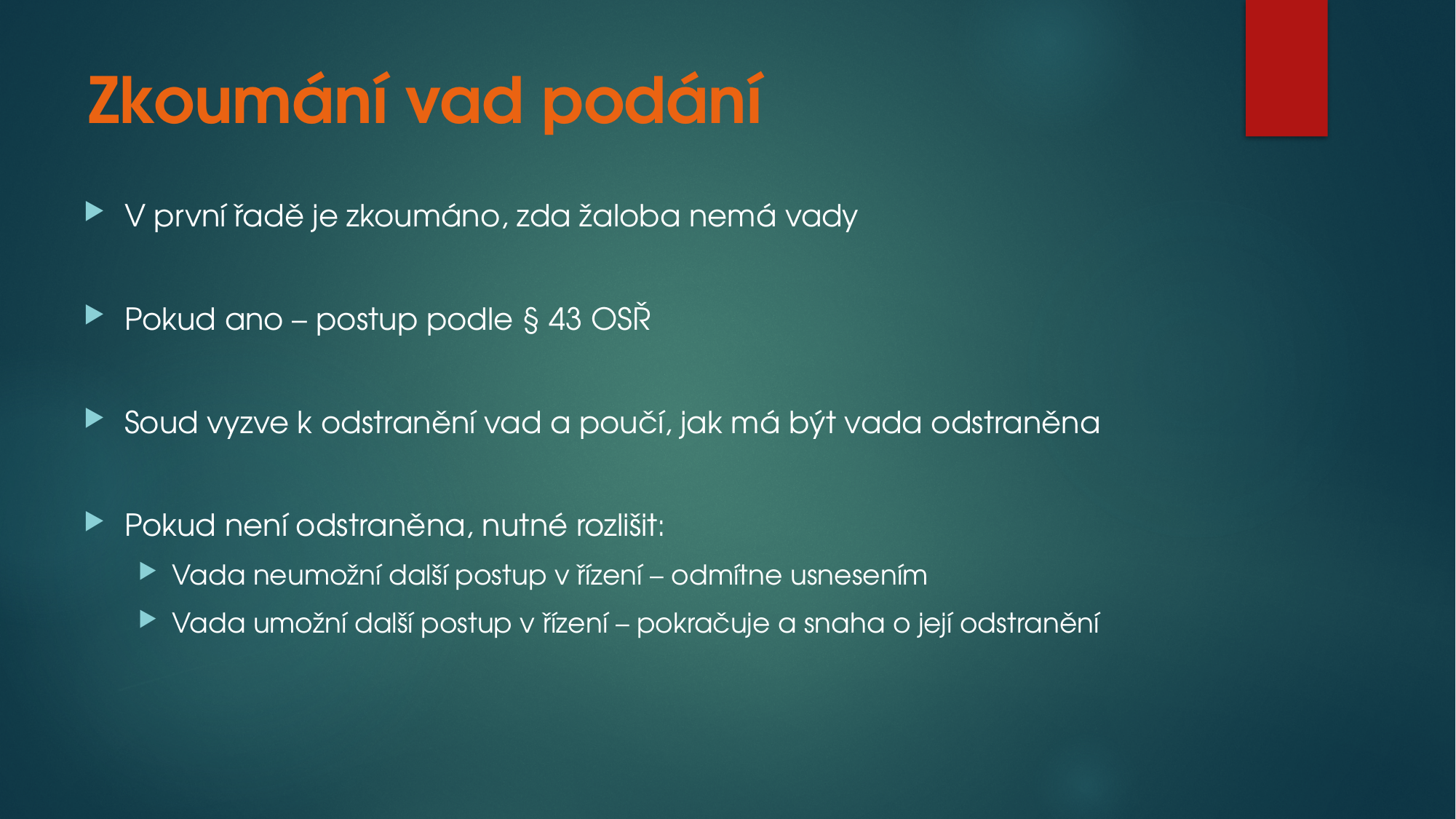

# Zkoumání vad podání
V první řadě je zkoumáno, zda žaloba nemá vady

Pokud ano – postup podle § 43 OSŘ

Soud vyzve k odstranění vad a poučí, jak má být vada odstraněna

Pokud není odstraněna, nutné rozlišit:
Vada neumožní další postup v řízení – odmítne usnesením
Vada umožní další postup v řízení – pokračuje a snaha o její odstranění